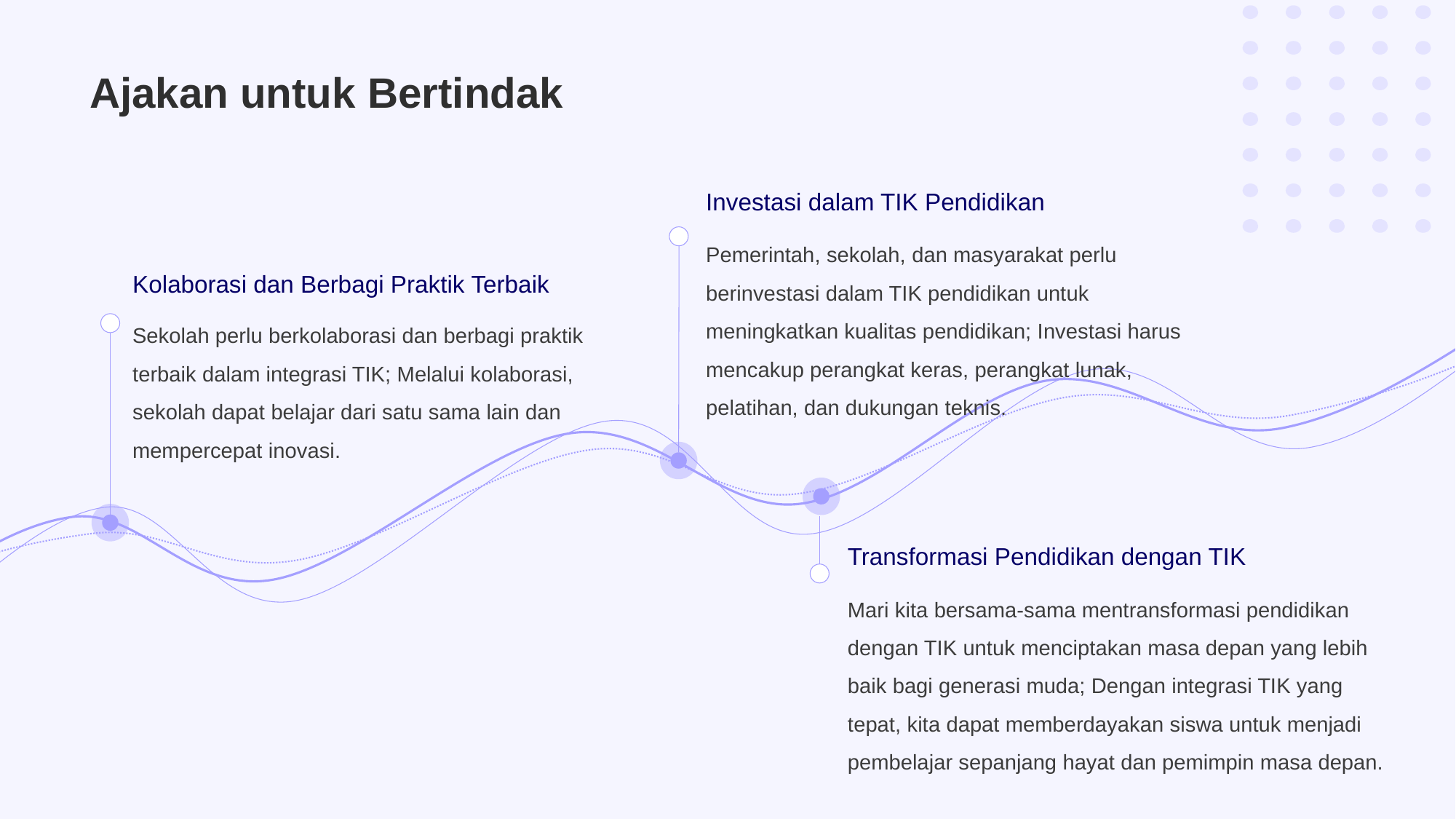

# Ajakan untuk Bertindak
Investasi dalam TIK Pendidikan
Pemerintah, sekolah, dan masyarakat perlu berinvestasi dalam TIK pendidikan untuk meningkatkan kualitas pendidikan; Investasi harus mencakup perangkat keras, perangkat lunak, pelatihan, dan dukungan teknis.

Kolaborasi dan Berbagi Praktik Terbaik
Sekolah perlu berkolaborasi dan berbagi praktik terbaik dalam integrasi TIK; Melalui kolaborasi, sekolah dapat belajar dari satu sama lain dan mempercepat inovasi.

Transformasi Pendidikan dengan TIK
Mari kita bersama-sama mentransformasi pendidikan dengan TIK untuk menciptakan masa depan yang lebih baik bagi generasi muda; Dengan integrasi TIK yang tepat, kita dapat memberdayakan siswa untuk menjadi pembelajar sepanjang hayat dan pemimpin masa depan.